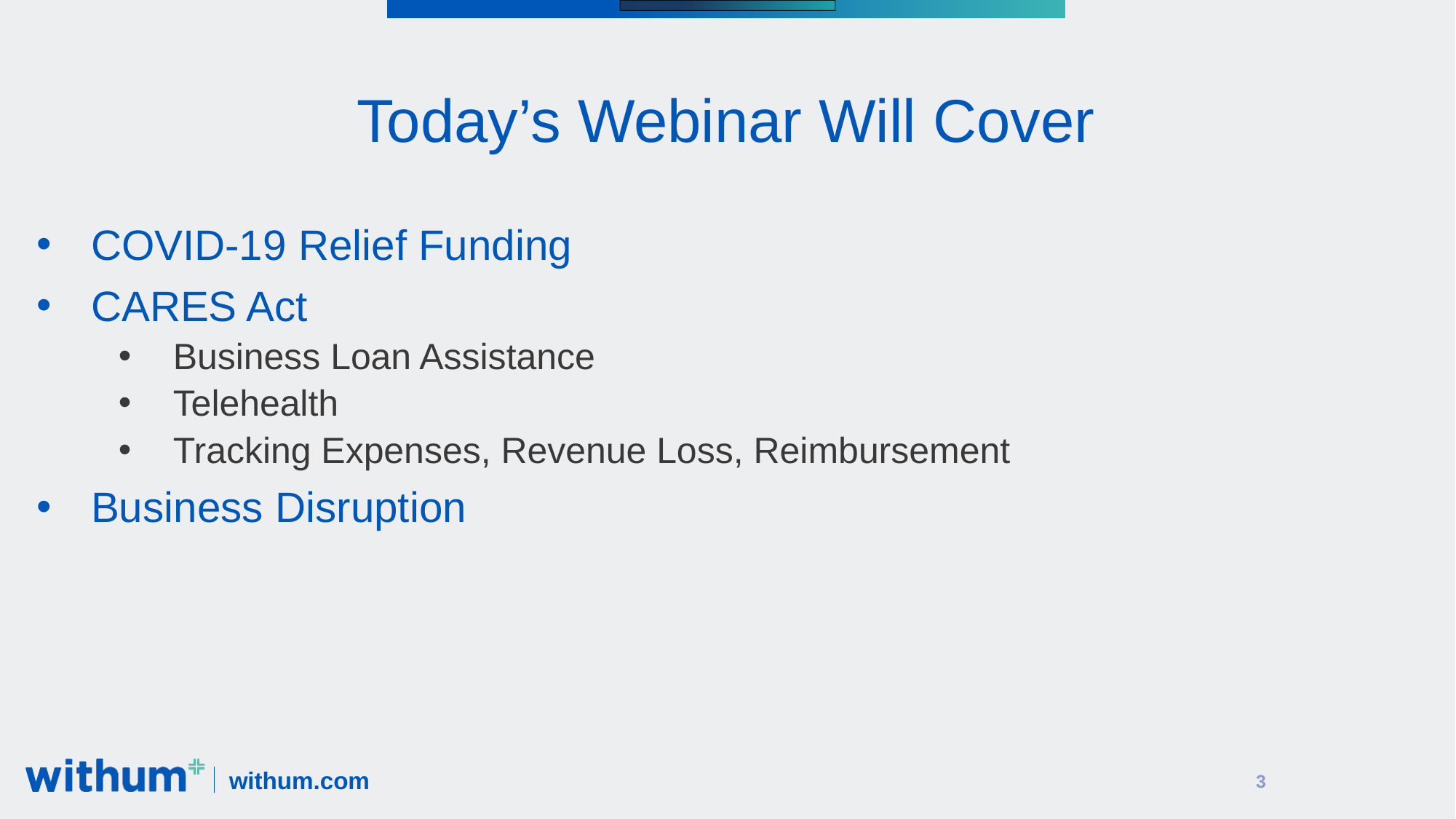

# Today’s Webinar Will Cover
COVID-19 Relief Funding
CARES Act
Business Loan Assistance
Telehealth
Tracking Expenses, Revenue Loss, Reimbursement
Business Disruption

3